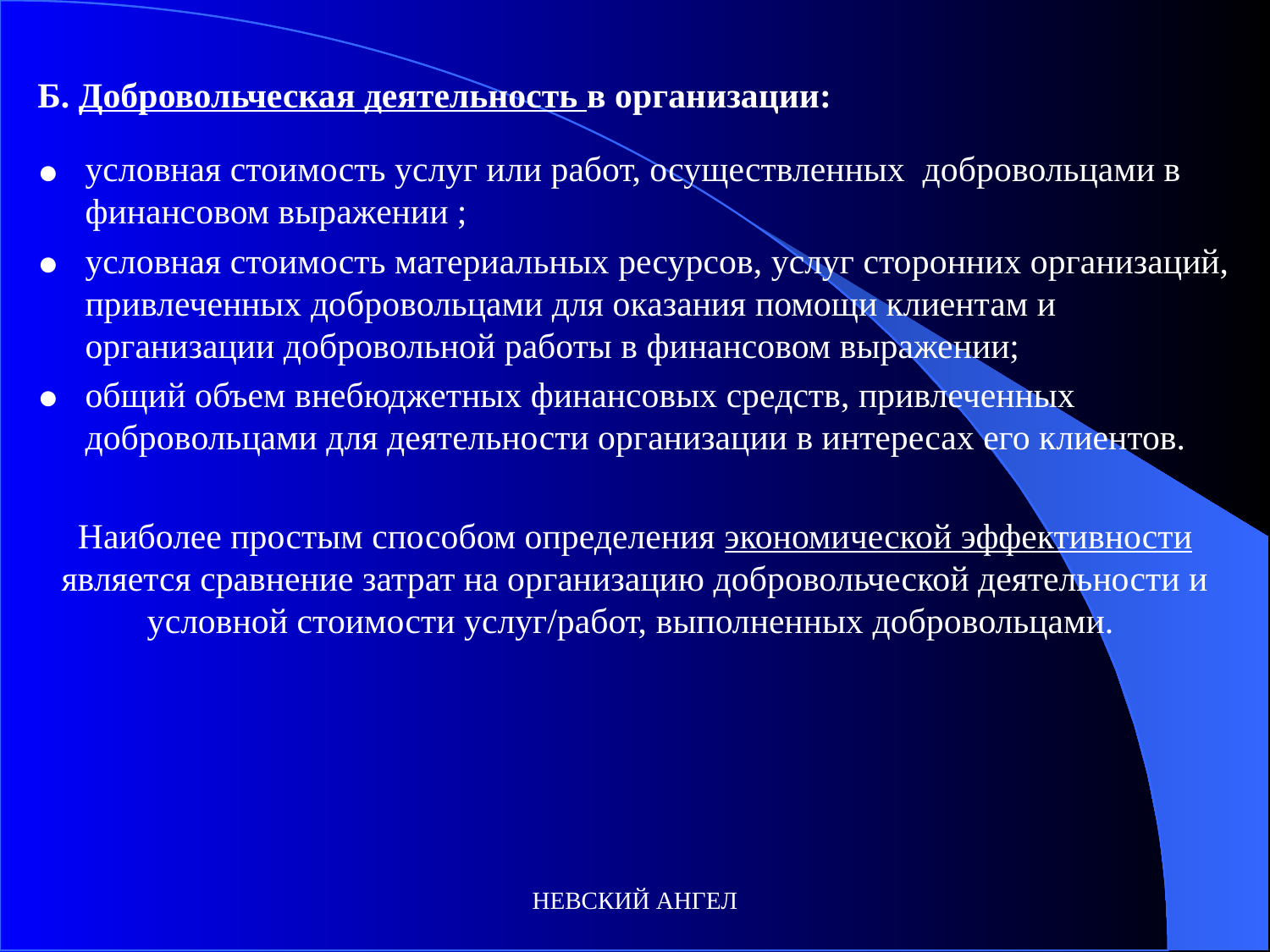

Б. Добровольческая деятельность в организации:

условная стоимость услуг или работ, осуществленных  добровольцами в финансовом выражении ;
условная стоимость материальных ресурсов, услуг сторонних организаций, привлеченных добровольцами для оказания помощи клиентам и организации добровольной работы в финансовом выражении;
общий объем внебюджетных финансовых средств, привлеченных добровольцами для деятельности организации в интересах его клиентов.

Наиболее простым способом определения экономической эффективности является сравнение затрат на организацию добровольческой деятельности и условной стоимости услуг/работ, выполненных добровольцами.

НЕВСКИЙ АНГЕЛ